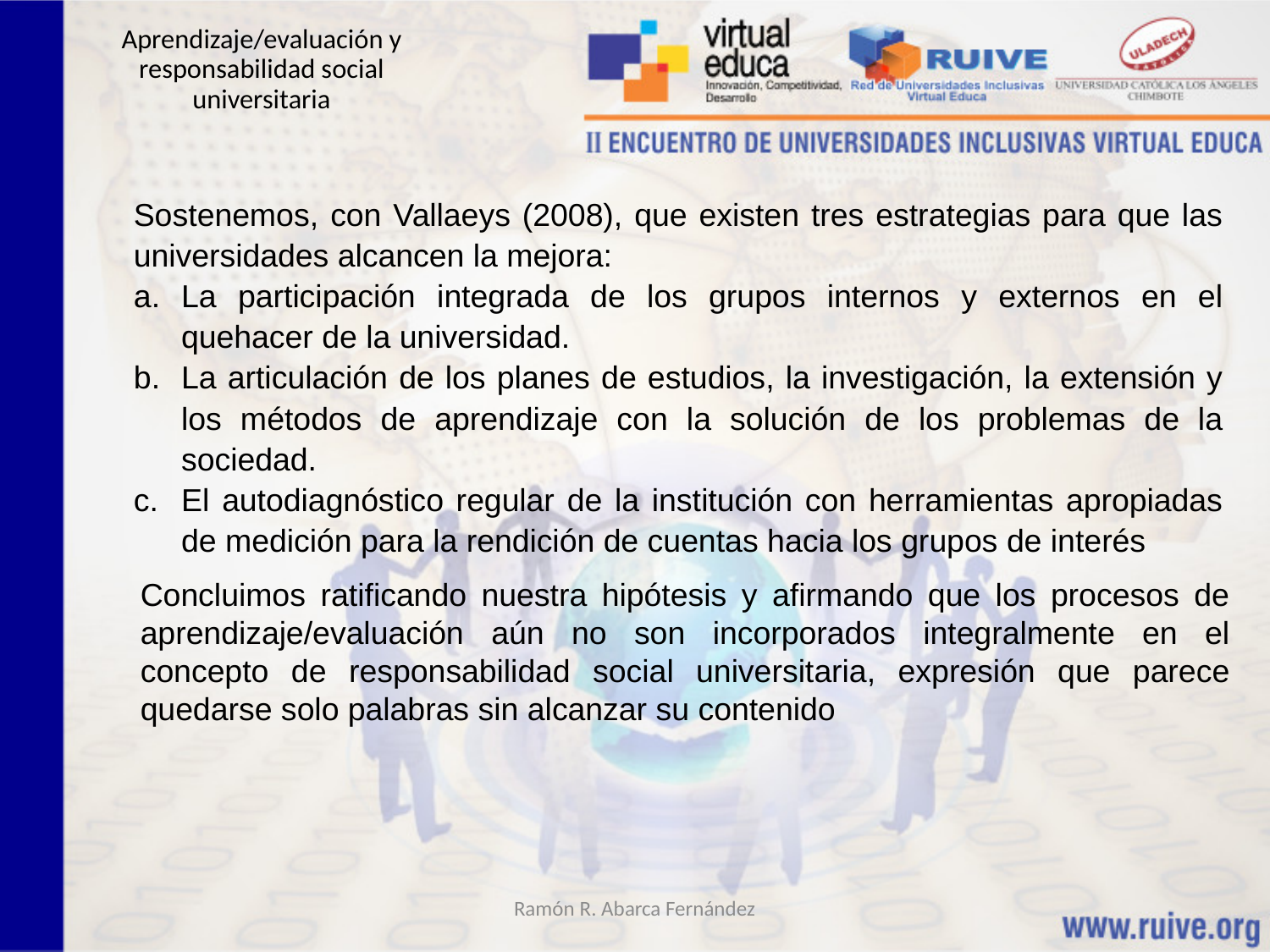

Aprendizaje/evaluación y responsabilidad social universitaria
Sostenemos, con Vallaeys (2008), que existen tres estrategias para que las universidades alcancen la mejora:
La participación integrada de los grupos internos y externos en el quehacer de la universidad.
La articulación de los planes de estudios, la investigación, la extensión y los métodos de aprendizaje con la solución de los problemas de la sociedad.
El autodiagnóstico regular de la institución con herramientas apropiadas de medición para la rendición de cuentas hacia los grupos de interés
Concluimos ratificando nuestra hipótesis y afirmando que los procesos de aprendizaje/evaluación aún no son incorporados integralmente en el concepto de responsabilidad social universitaria, expresión que parece quedarse solo palabras sin alcanzar su contenido
Ramón R. Abarca Fernández